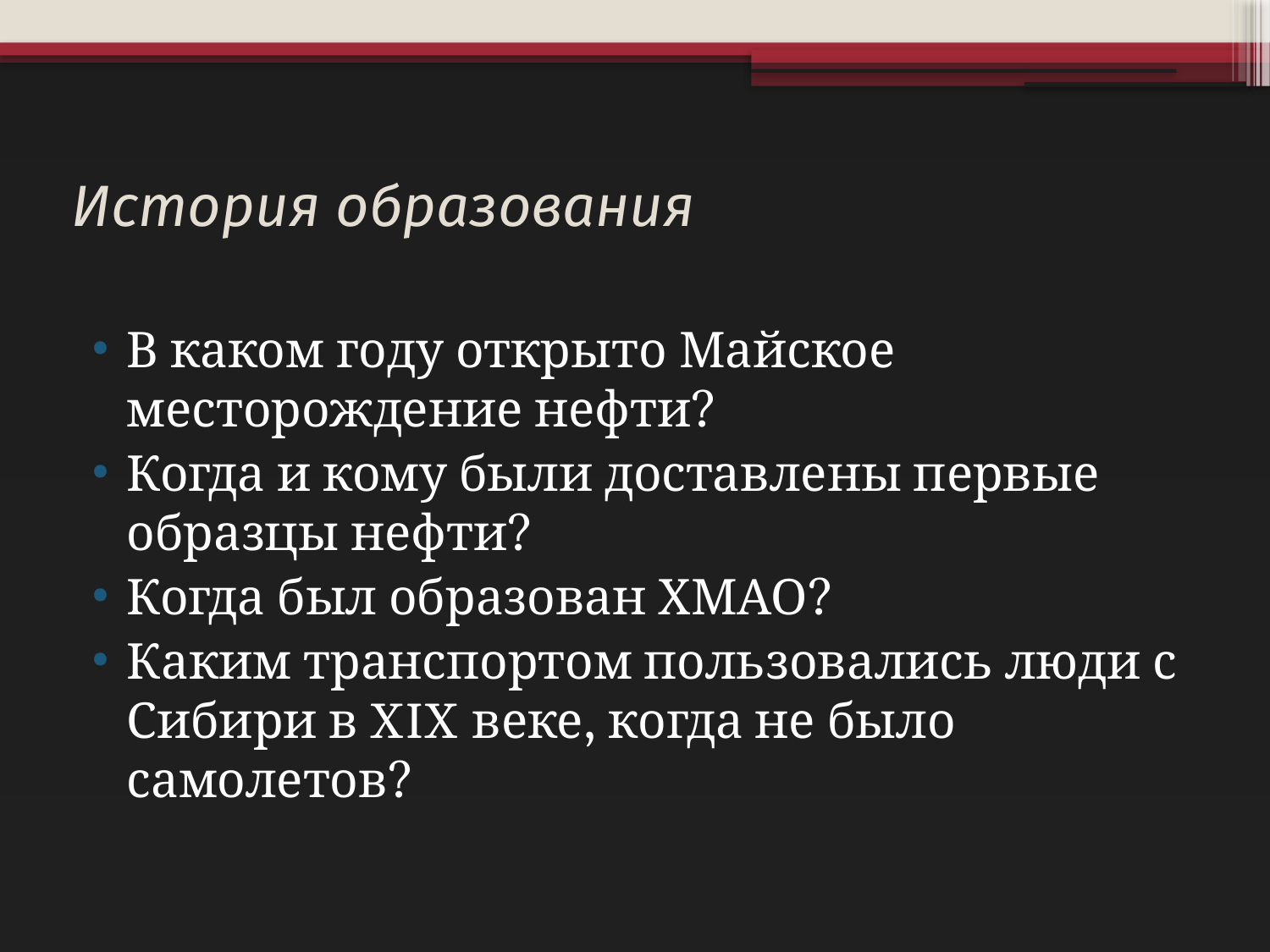

# История образования
В каком году открыто Майское  месторождение нефти?
Когда и кому были доставлены первые образцы нефти?
Когда был образован ХМАО?
Каким транспортом пользовались люди с Сибири в XIX веке, когда не было самолетов?